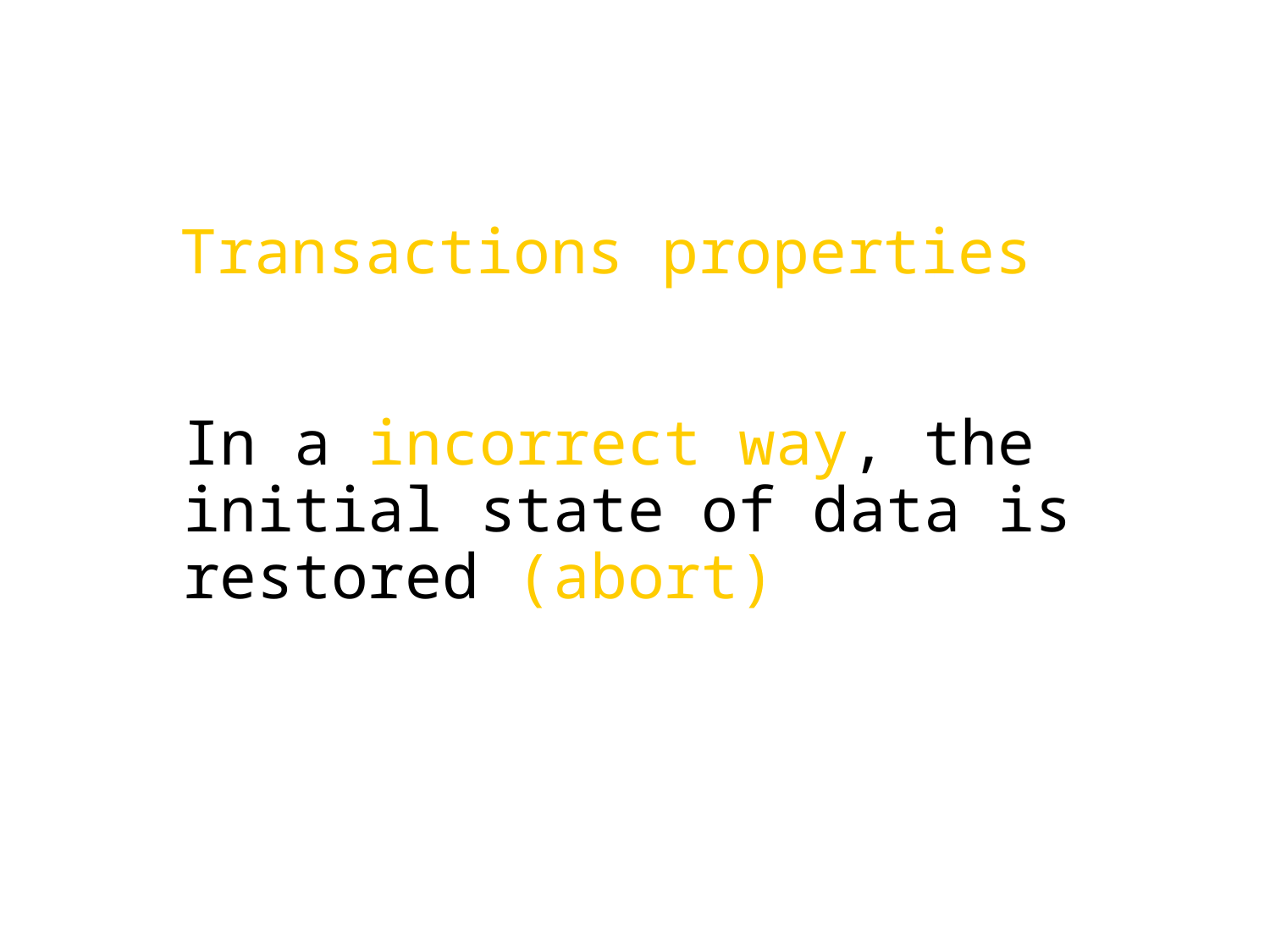

Transactions properties
In a incorrect way, the initial state of data is restored (abort)